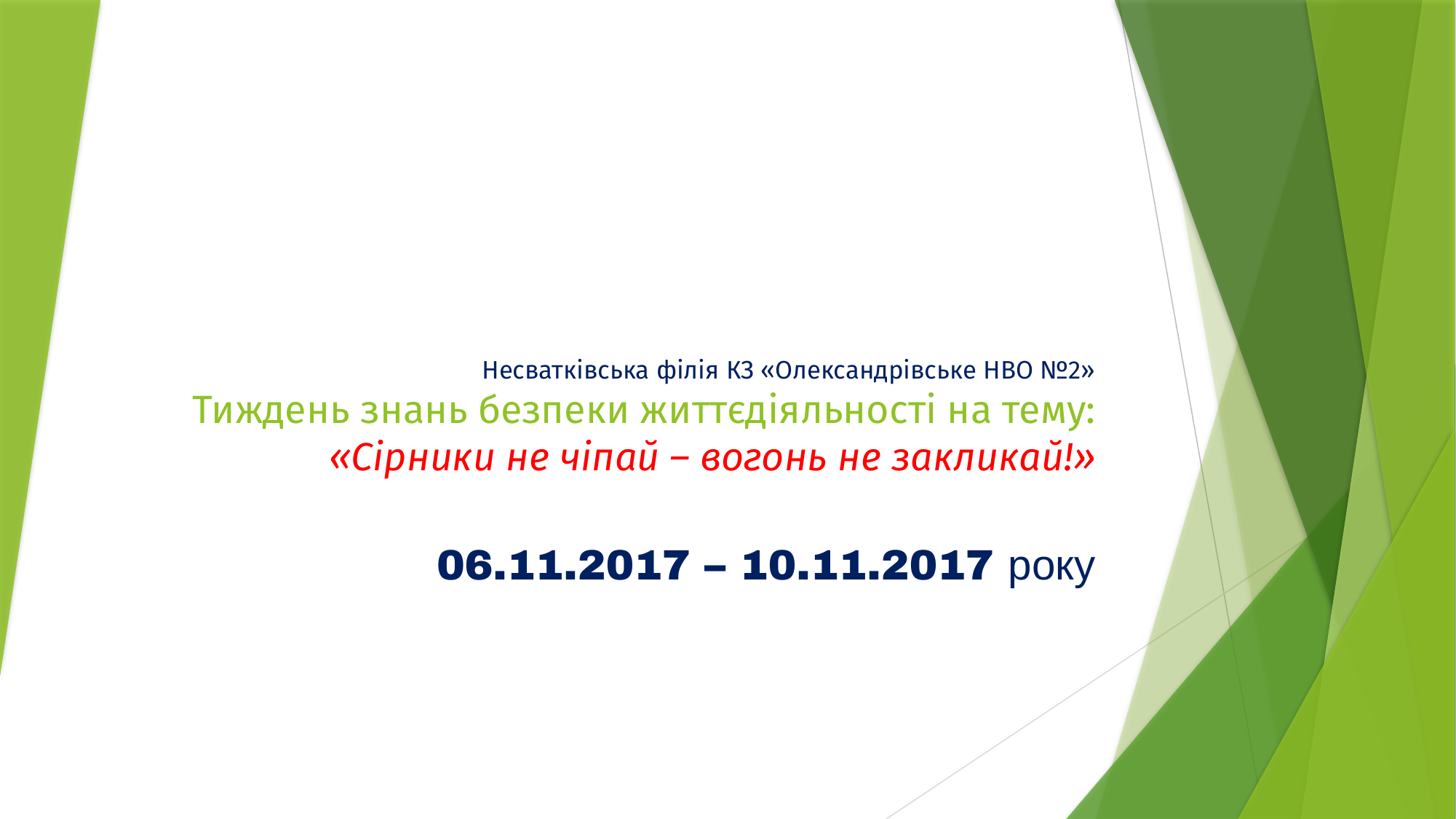

# Несватківська філія КЗ «Олександрівське НВО №2» Тиждень знань безпеки життєдіяльності на тему: «Сірники не чіпай – вогонь не закликай!»

06.11.2017 – 10.11.2017 року